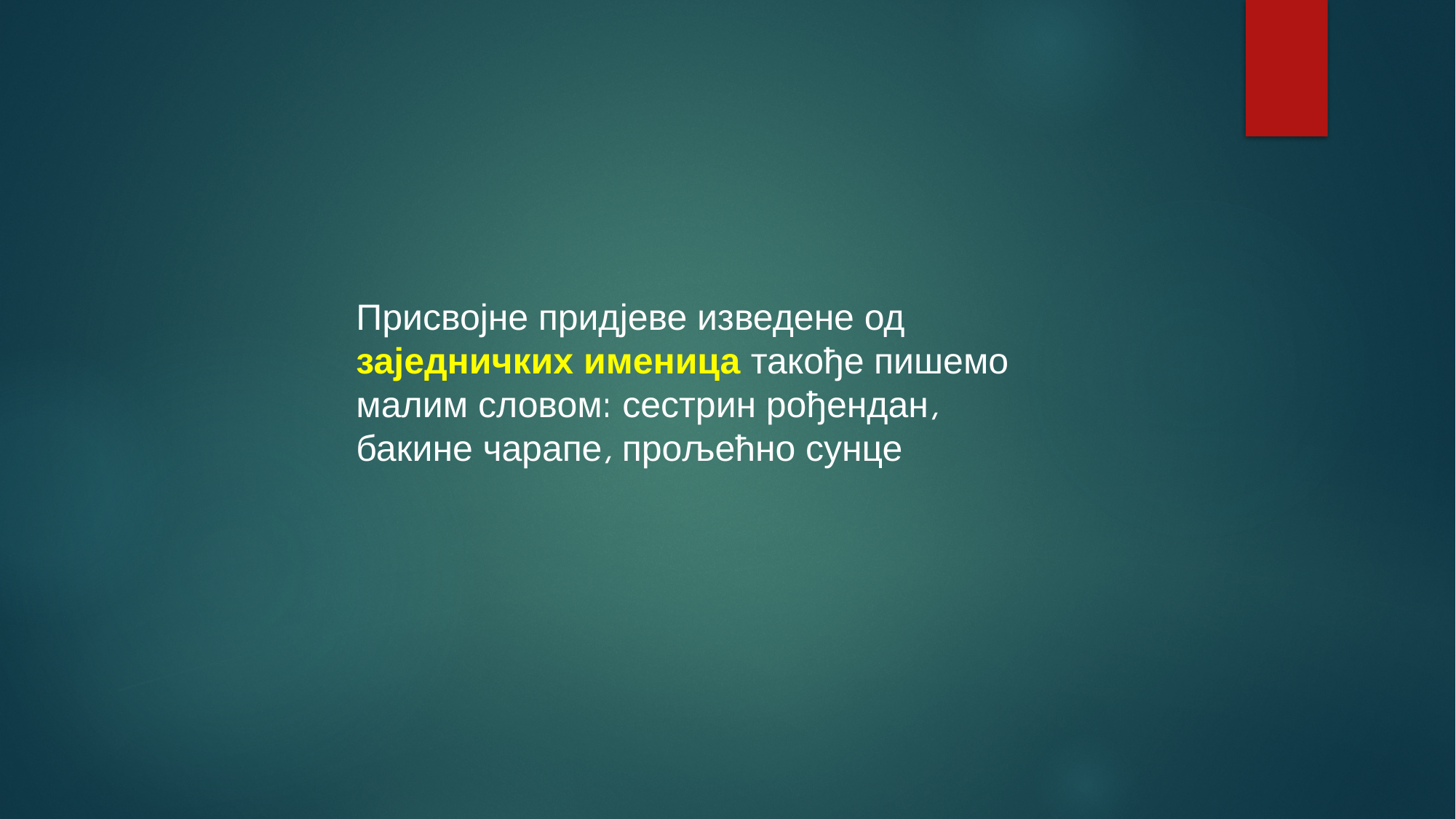

Присвојне придјеве изведене од заједничких именица такође пишемо малим словом: сестрин рођендан, бакине чарапе, прољећно сунце